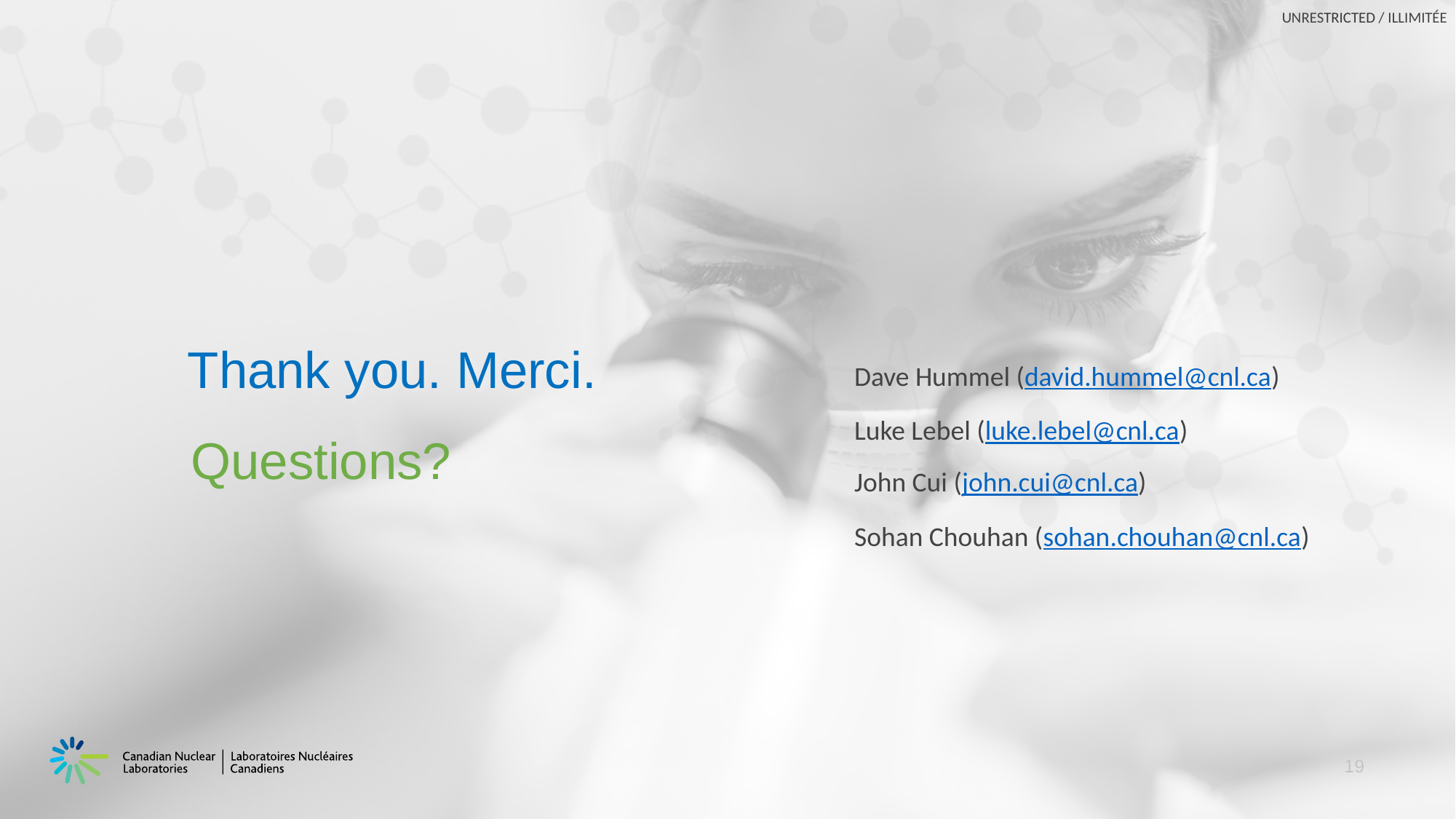

Thank you. Merci.
Dave Hummel (david.hummel@cnl.ca)
Luke Lebel (luke.lebel@cnl.ca)
Questions?
John Cui (john.cui@cnl.ca)
Sohan Chouhan (sohan.chouhan@cnl.ca)